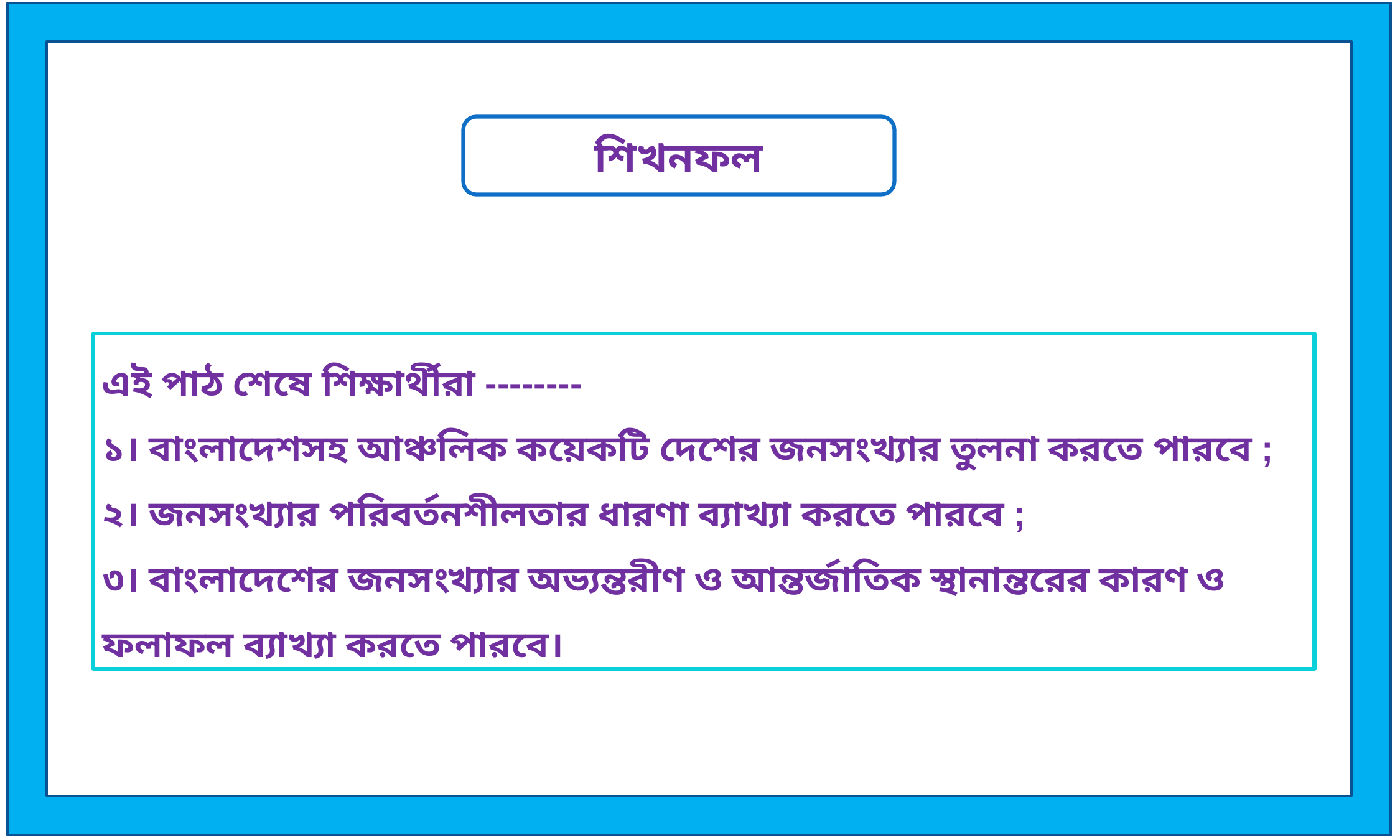

শিখনফল
এই পাঠ শেষে শিক্ষার্থীরা --------
১। বাংলাদেশসহ আঞ্চলিক কয়েকটি দেশের জনসংখ্যার তুলনা করতে পারবে ;
২। জনসংখ্যার পরিবর্তনশীলতার ধারণা ব্যাখ্যা করতে পারবে ;
৩। বাংলাদেশের জনসংখ্যার অভ্যন্তরীণ ও আন্তর্জাতিক স্থানান্তরের কারণ ও ফলাফল ব্যাখ্যা করতে পারবে।